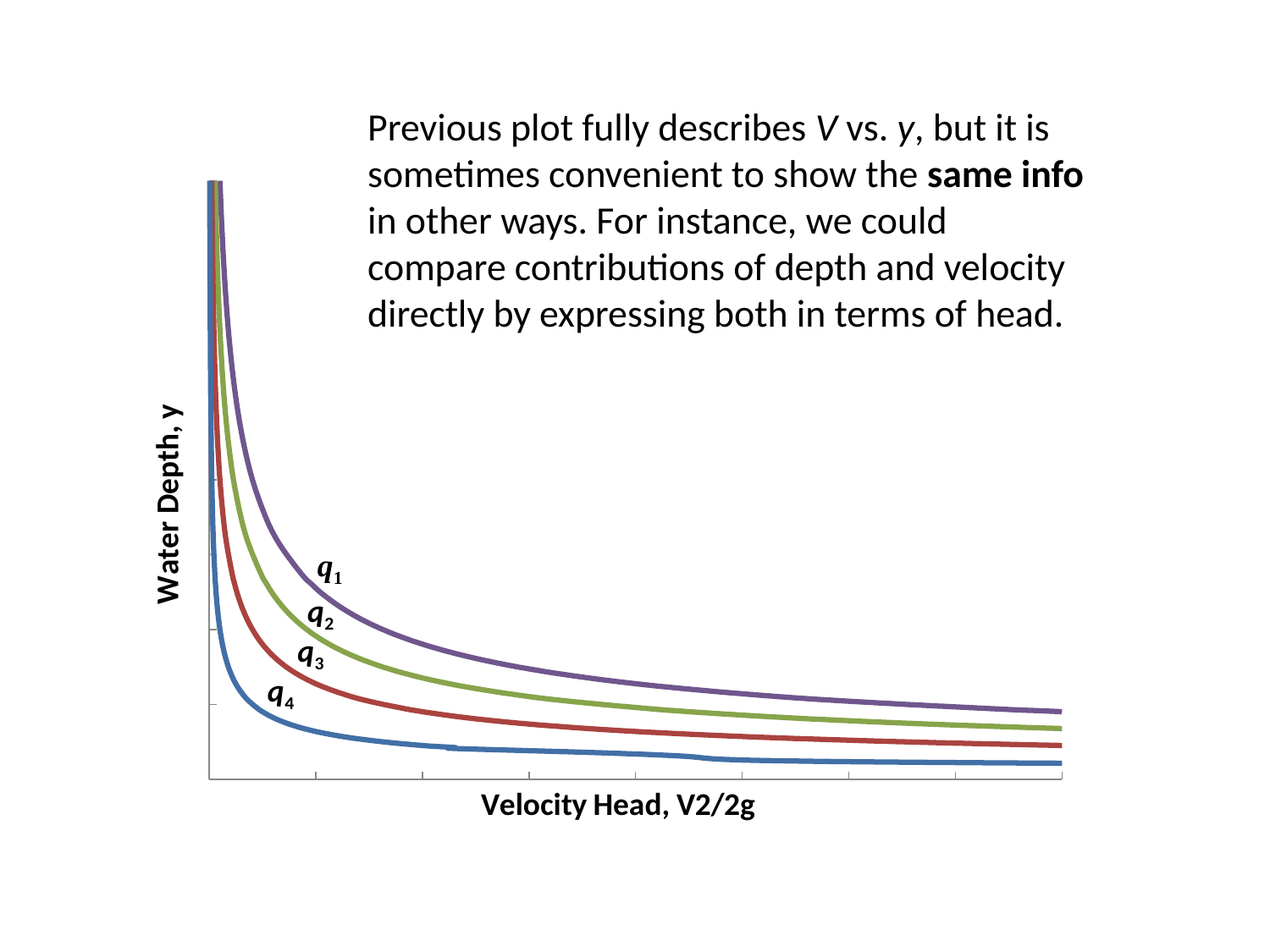

Previous plot fully describes V vs. y, but it is sometimes convenient to show the same info in other ways. For instance, we could compare contributions of depth and velocity directly by expressing both in terms of head.

### Chart

| Category |  |  |  |  |  |  |  |  |
|---|---|---|---|---|---|---|---|---|